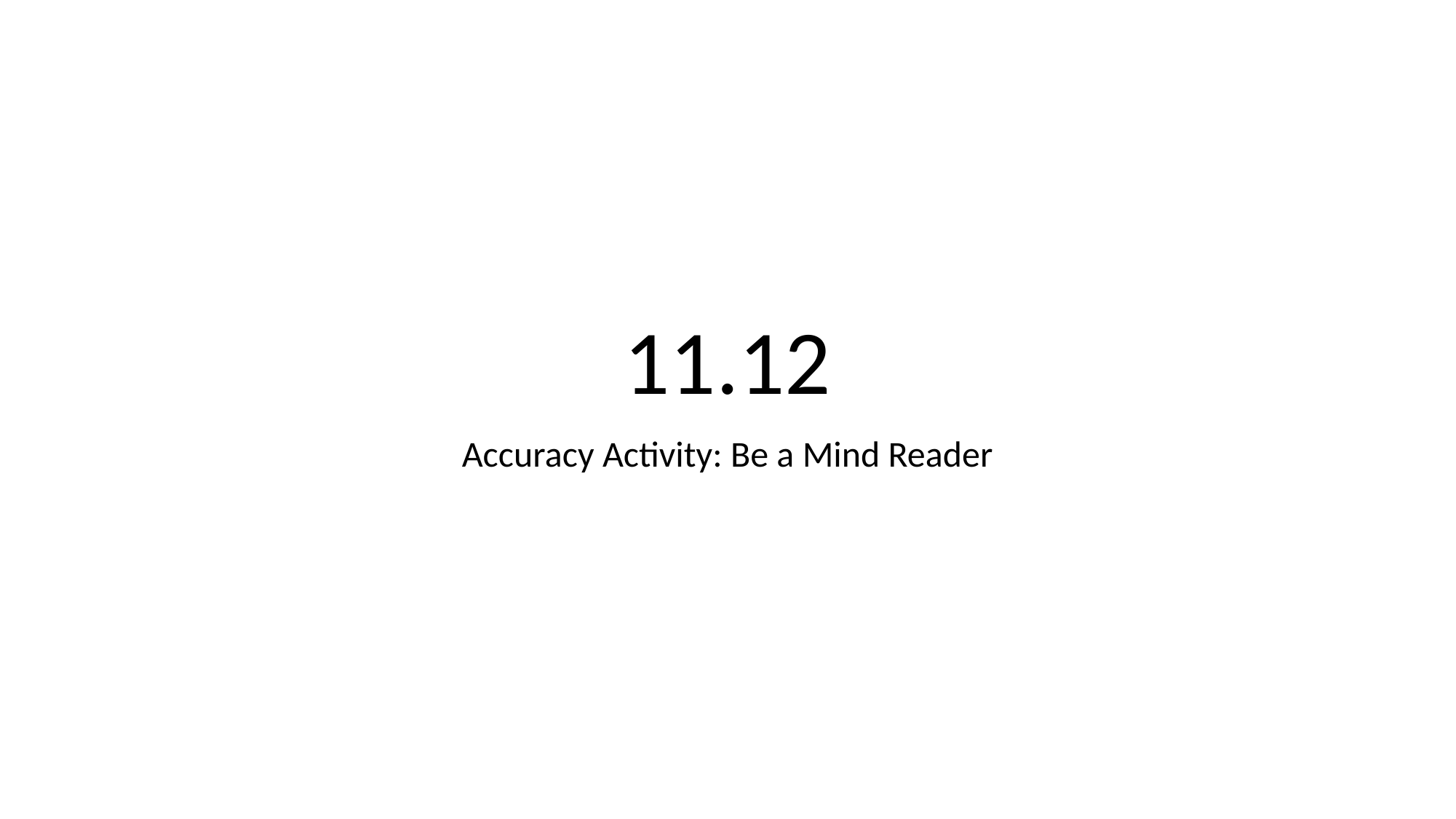

# 11.12
Accuracy Activity: Be a Mind Reader